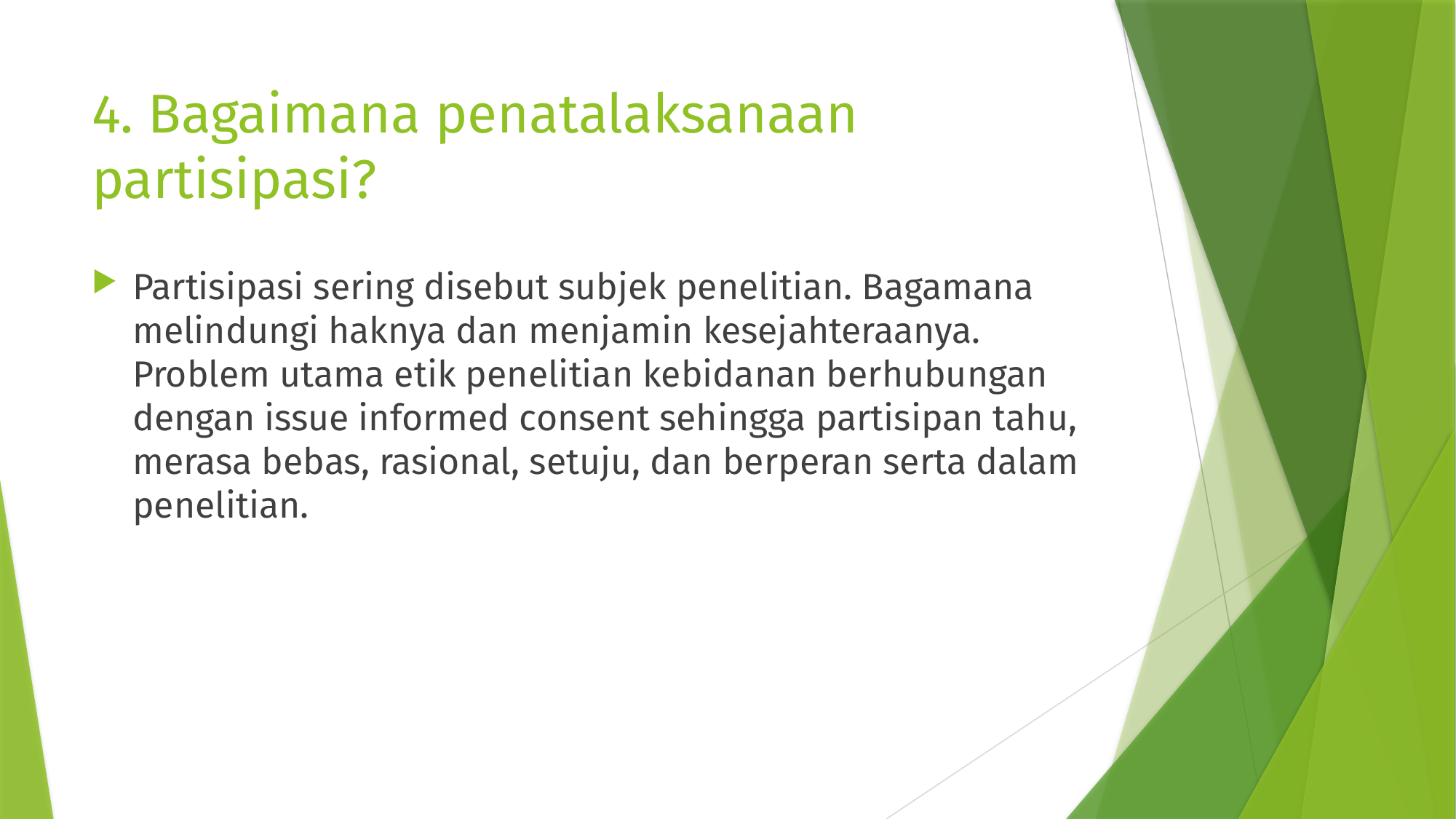

# 4. Bagaimana penatalaksanaan partisipasi?
Partisipasi sering disebut subjek penelitian. Bagamana melindungi haknya dan menjamin kesejahteraanya. Problem utama etik penelitian kebidanan berhubungan dengan issue informed consent sehingga partisipan tahu, merasa bebas, rasional, setuju, dan berperan serta dalam penelitian.